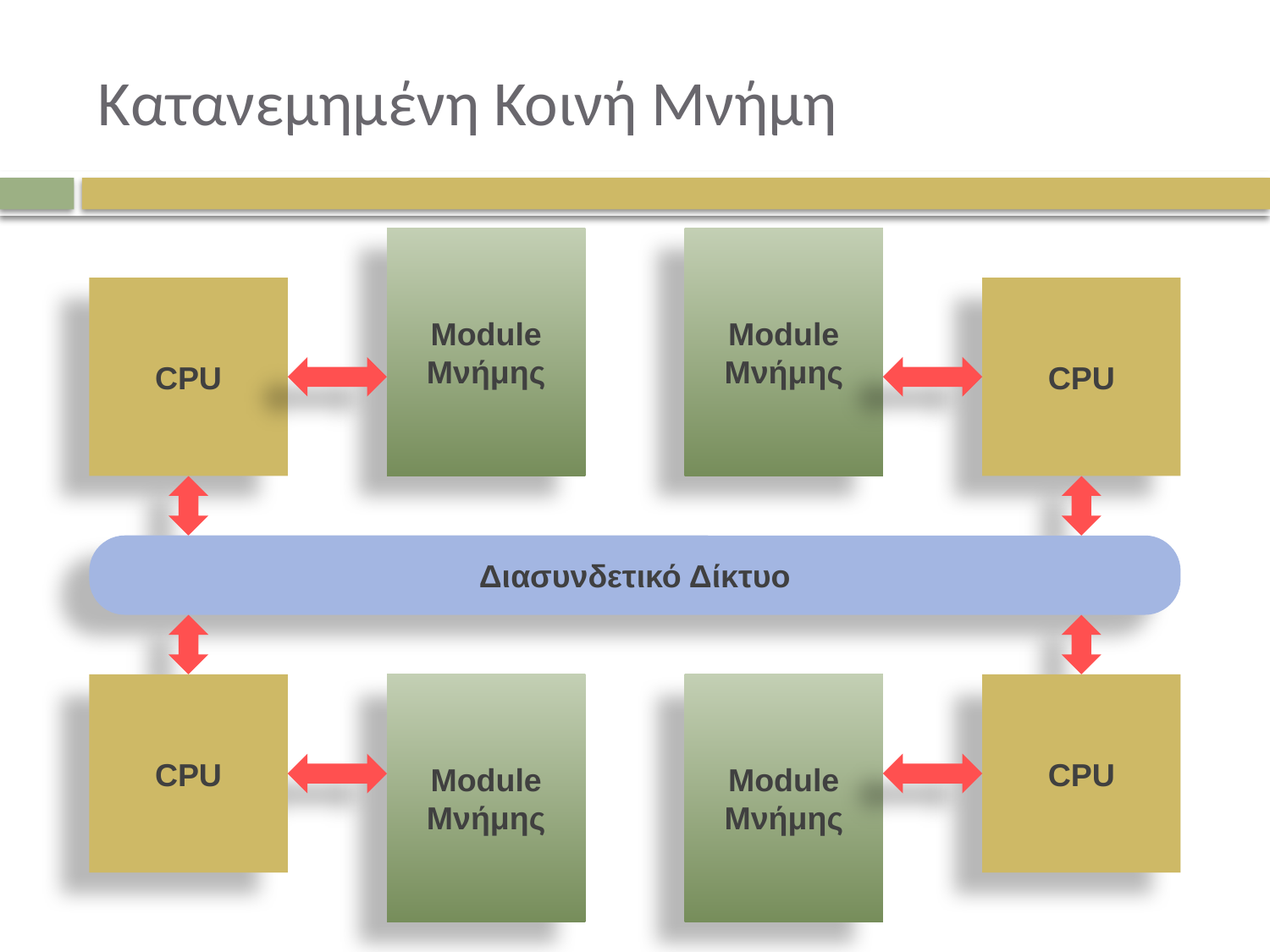

# Κατανεμημένη Κοινή Μνήμη
Module Μνήμης
Module Μνήμης
CPU
CPU

Διασυνδετικό Δίκτυο

CPU
Module Μνήμης
Module Μνήμης
CPU